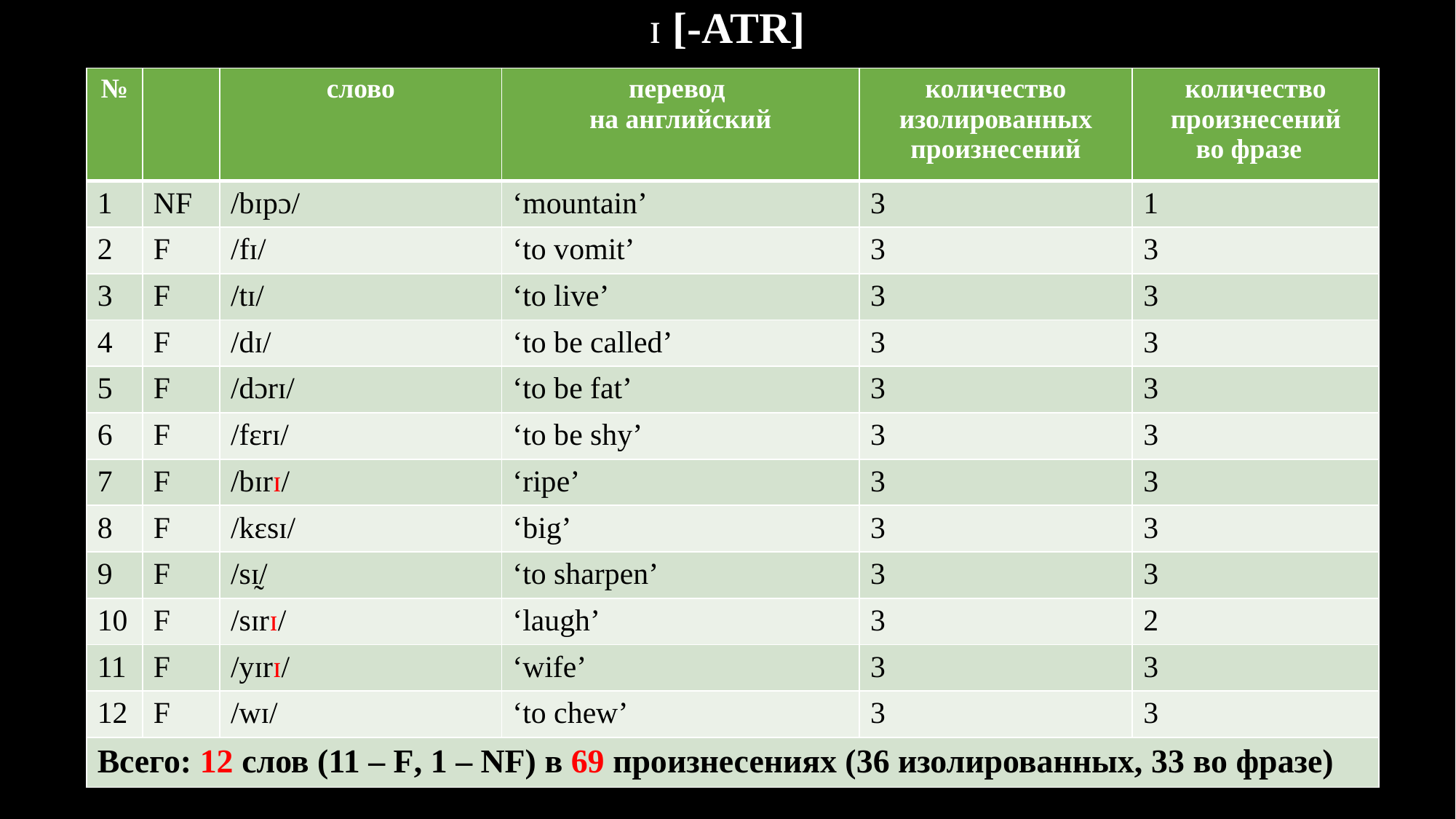

# ɪ [-ATR]
| № |  | слово | перевод на английский | количество изолированных произнесений | количество произнесений во фразе |
| --- | --- | --- | --- | --- | --- |
| 1 | NF | /bɪpɔ/ | ‘mountain’ | 3 | 1 |
| 2 | F | /fɪ/ | ‘to vomit’ | 3 | 3 |
| 3 | F | /tɪ/ | ‘to live’ | 3 | 3 |
| 4 | F | /dɪ/ | ‘to be called’ | 3 | 3 |
| 5 | F | /dɔrɪ/ | ‘to be fat’ | 3 | 3 |
| 6 | F | /fɛrɪ/ | ‘to be shy’ | 3 | 3 |
| 7 | F | /bɪrɪ/ | ‘ripe’ | 3 | 3 |
| 8 | F | /kɛsɪ/ | ‘big’ | 3 | 3 |
| 9 | F | /sɪ̰/ | ‘to sharpen’ | 3 | 3 |
| 10 | F | /sɪrɪ/ | ‘laugh’ | 3 | 2 |
| 11 | F | /yɪrɪ/ | ‘wife’ | 3 | 3 |
| 12 | F | /wɪ/ | ‘to chew’ | 3 | 3 |
| Всего: 12 слов (11 – F, 1 – NF) в 69 произнесениях (36 изолированных, 33 во фразе) |  |  |  |  |  |